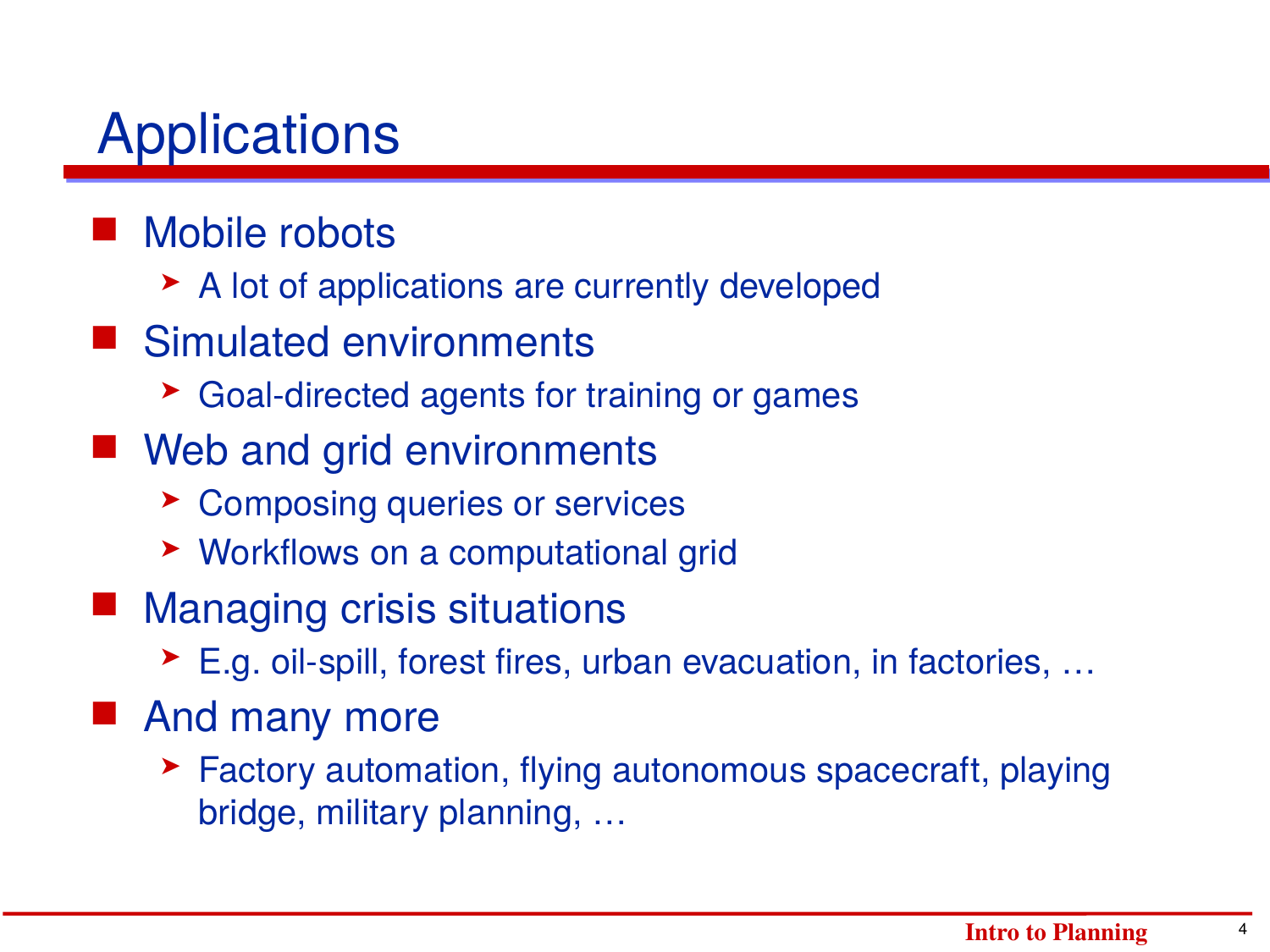

# Applications
Mobile robots
A lot of applications are currently developed
Simulated environments
Goal-directed agents for training or games
Web and grid environments
Composing queries or services
Workflows on a computational grid
Managing crisis situations
E.g. oil-spill, forest fires, urban evacuation, in factories, …
And many more
Factory automation, flying autonomous spacecraft, playing bridge, military planning, …